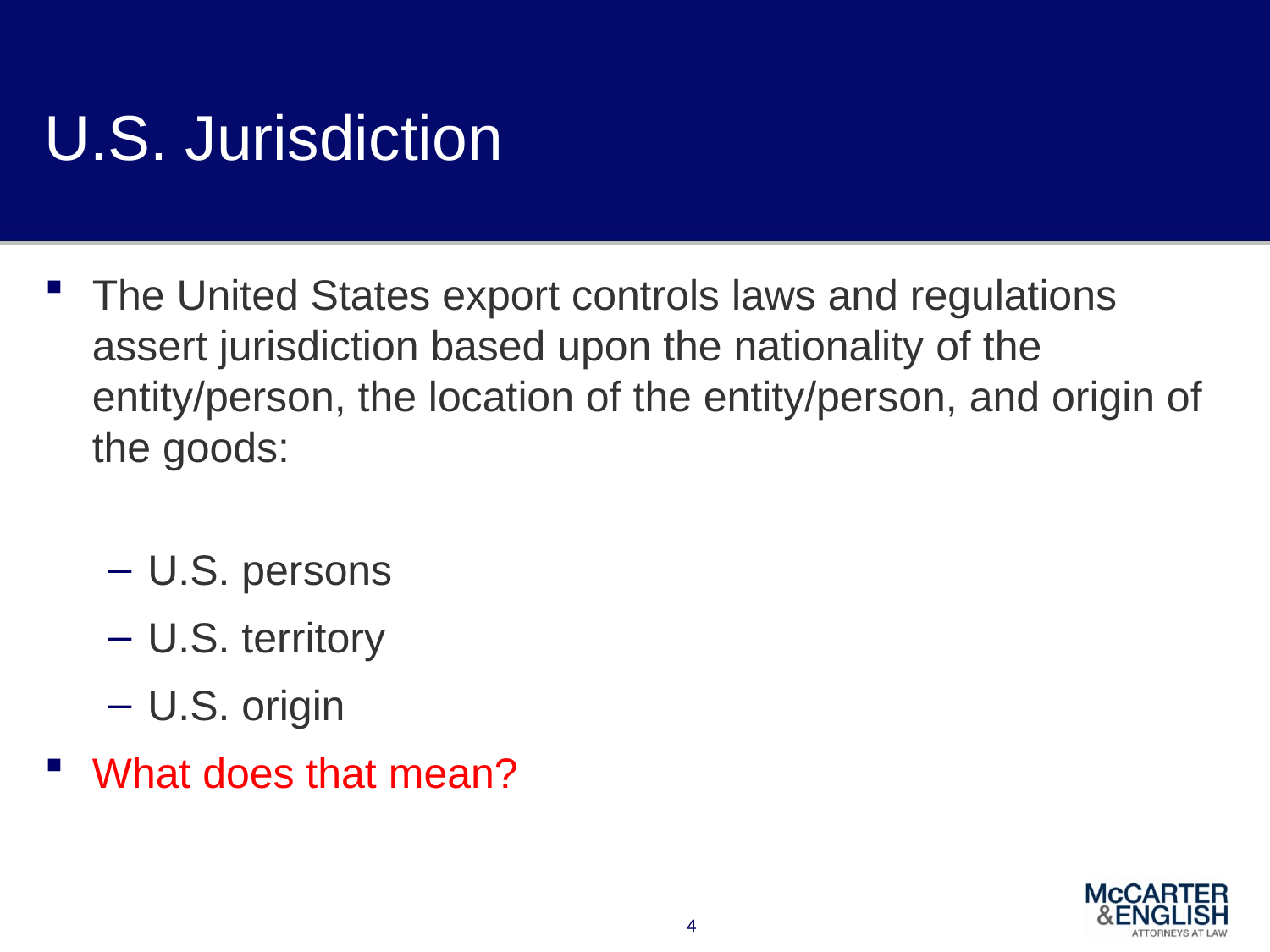

# U.S. Jurisdiction
The United States export controls laws and regulations assert jurisdiction based upon the nationality of the entity/person, the location of the entity/person, and origin of the goods:

U.S. persons
U.S. territory
U.S. origin
What does that mean?
4